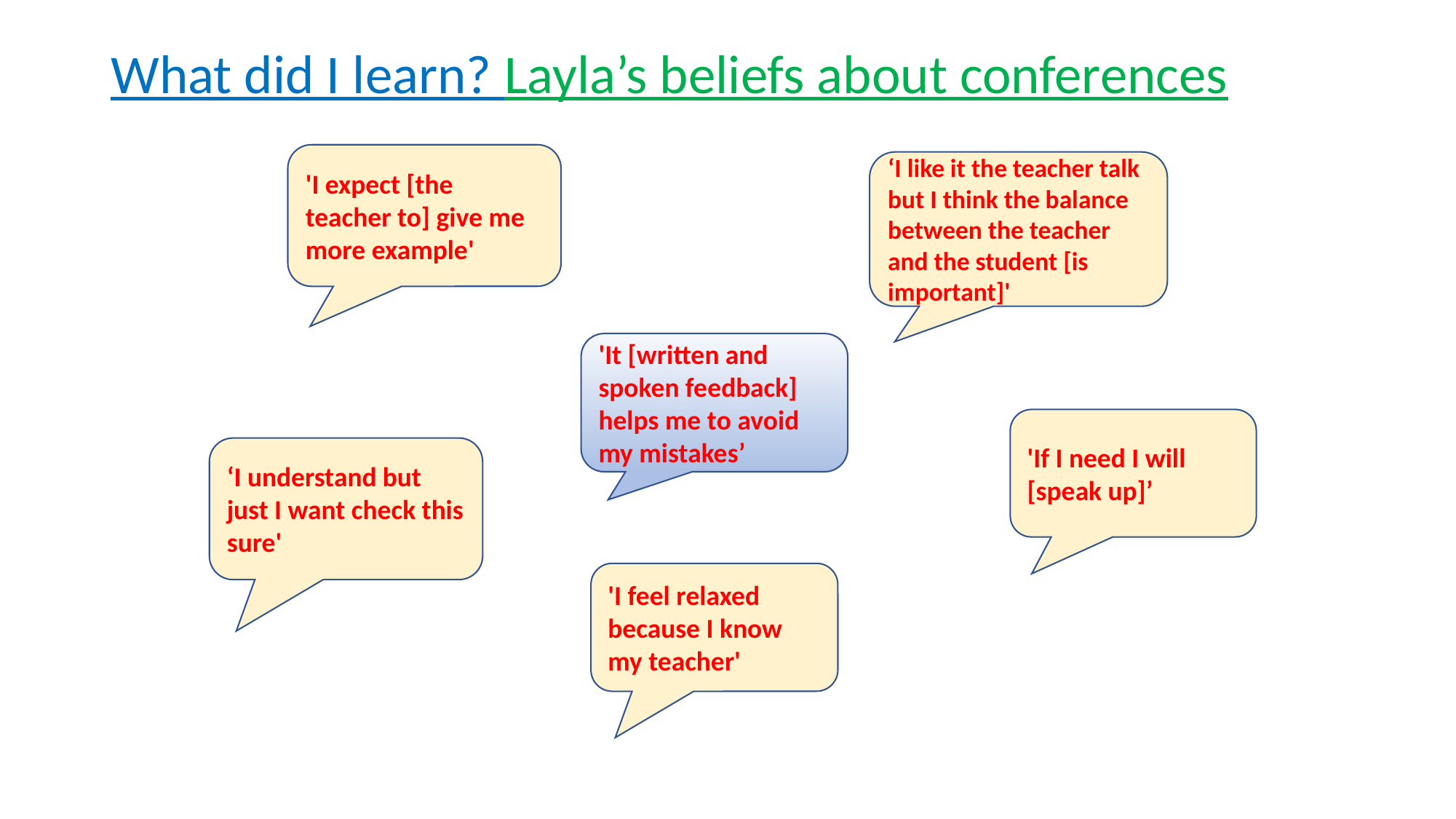

# What did I learn? Layla’s beliefs about conferences
'I expect [the teacher to] give me more example'
‘I like it the teacher talk but I think the balance between the teacher and the student [is important]'
'It [written and spoken feedback] helps me to avoid my mistakes’
'If I need I will [speak up]’
‘I understand but just I want check this sure'
'I feel relaxed because I know my teacher'